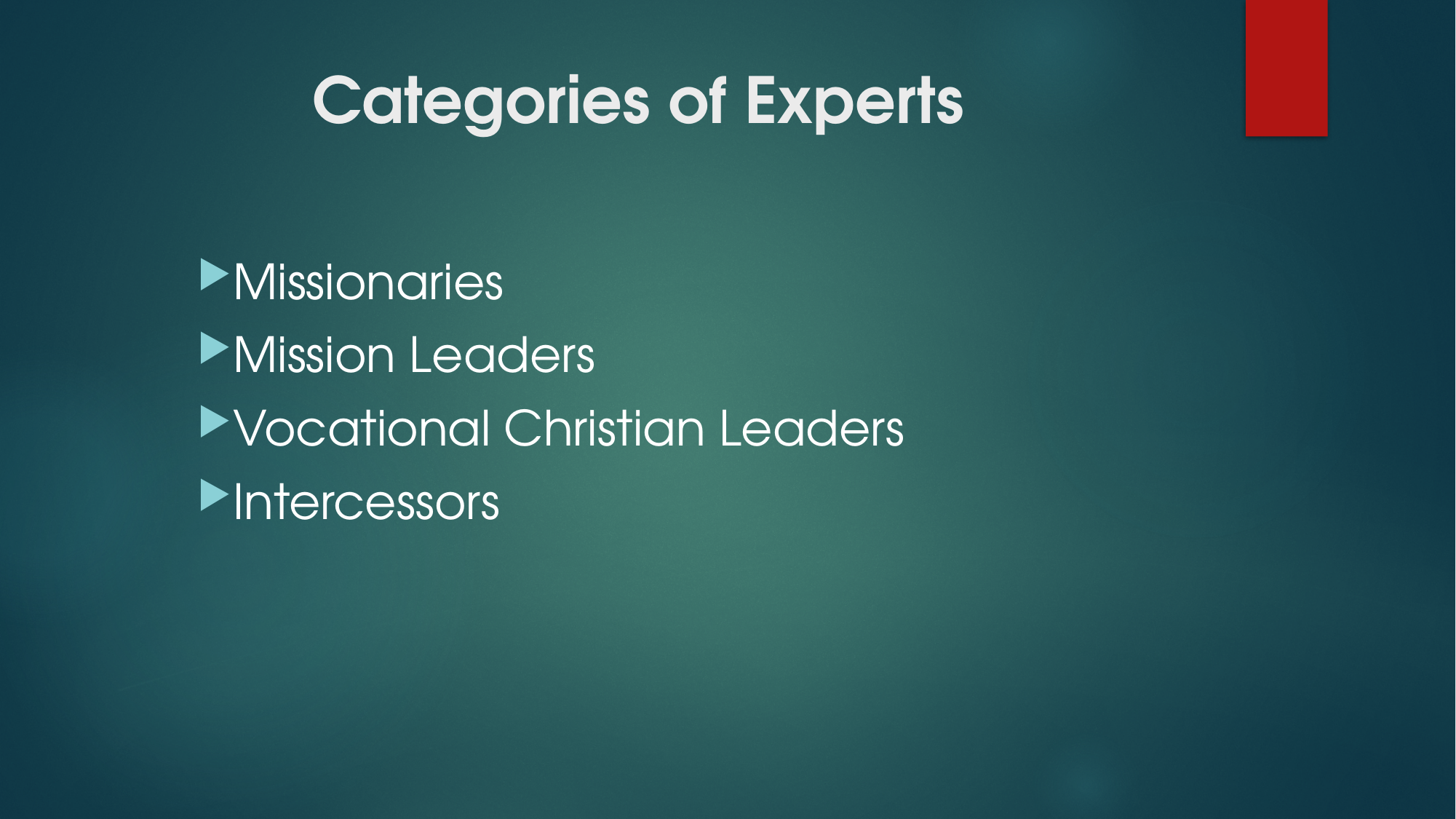

# Categories of Experts
Missionaries
Mission Leaders
Vocational Christian Leaders
Intercessors